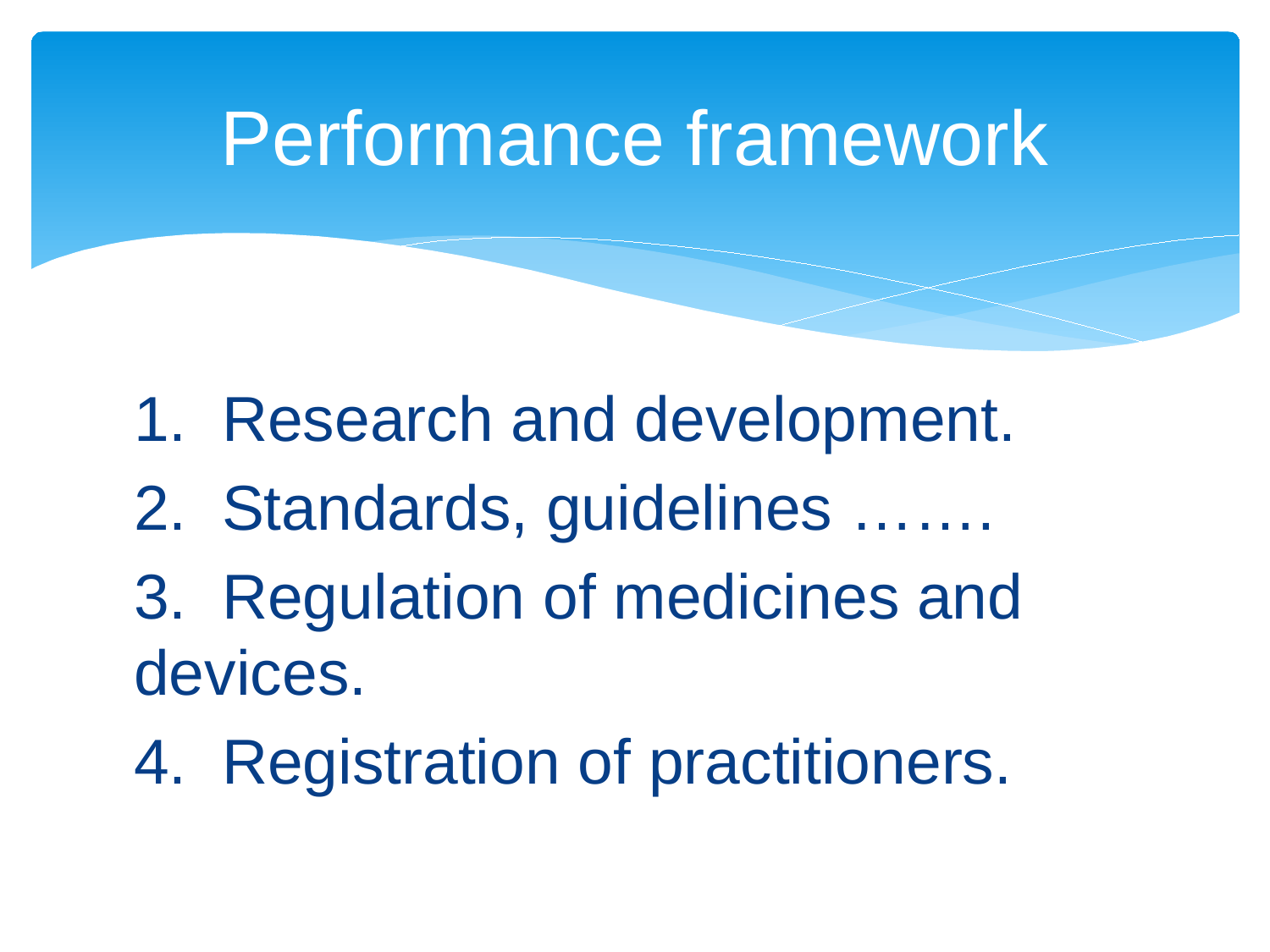

# Performance framework
1.  Research and development.
2.  Standards, guidelines …….
3.  Regulation of medicines and devices.
4.  Registration of practitioners.